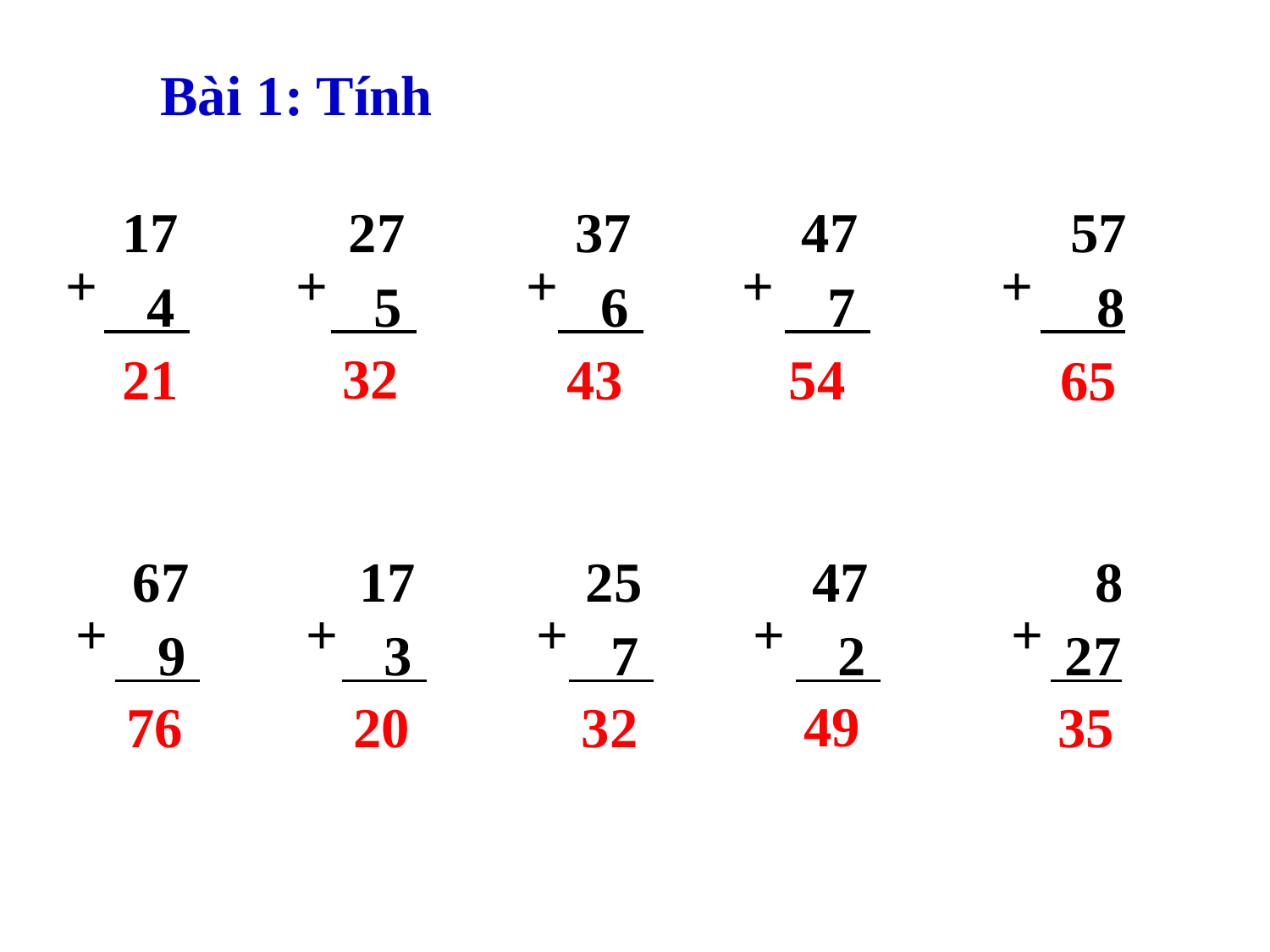

Bài 1: Tính
17            27            37            47               57
+              +              +             +                +
     4              5              6              7                 8
       32
       21
       43
       54
        65
67            17            25            47                8
+              +              +             +                +
     9              3              7              2              27
       49
       20
       32
       76
       35